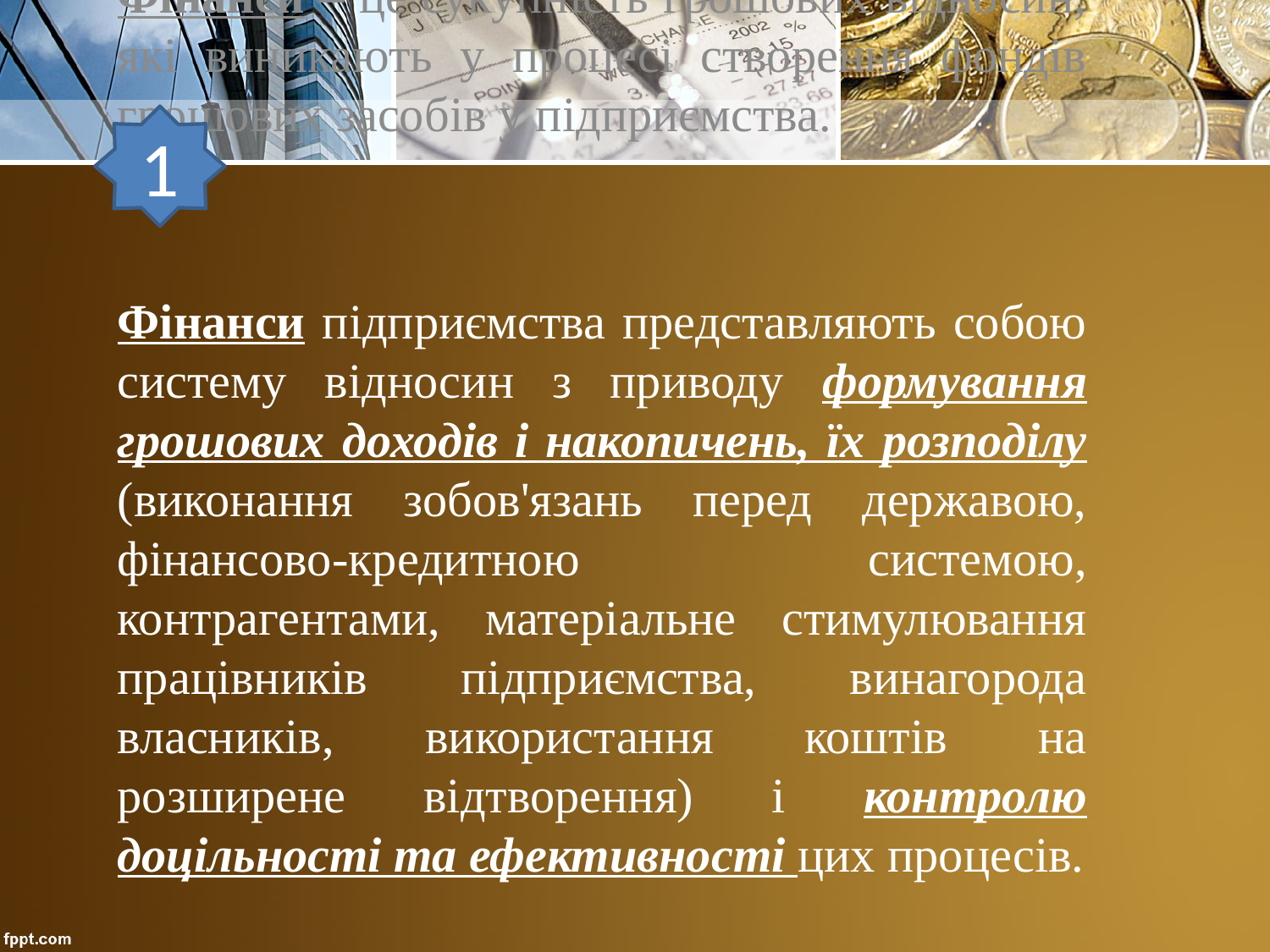

1
Фінанси – це сукупність грошових відносин, які виникають у процесі створення фондів грошових засобів у підприємства.

Фінанси підприємства представляють собою систему відносин з приводу формування грошових доходів і накопичень, їх розподілу (виконання зобов'язань перед державою, фінансово-кредитною системою, контрагентами, матеріальне стимулювання працівників підприємства, винагорода власників, використання коштів на розширене відтворення) і контролю доцільності та ефективності цих процесів.